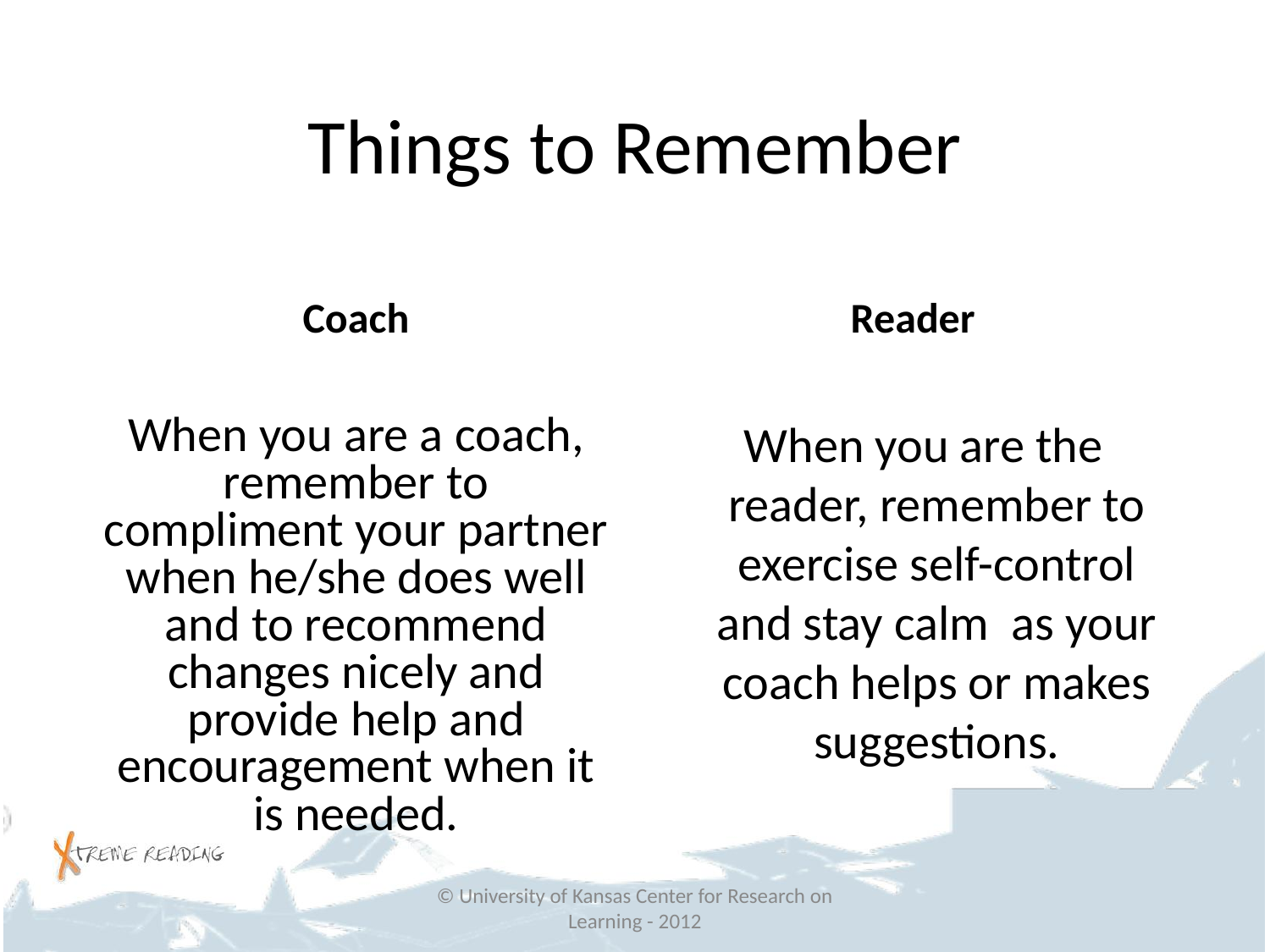

# Things to Remember
Coach
Reader

When you are a coach, remember to compliment your partner when he/she does well and to recommend changes nicely and provide help and encouragement when it is needed.

When you are the reader, remember to exercise self-control and stay calm  as your coach helps or makes suggestions.

© University of Kansas Center for Research on Learning - 2012